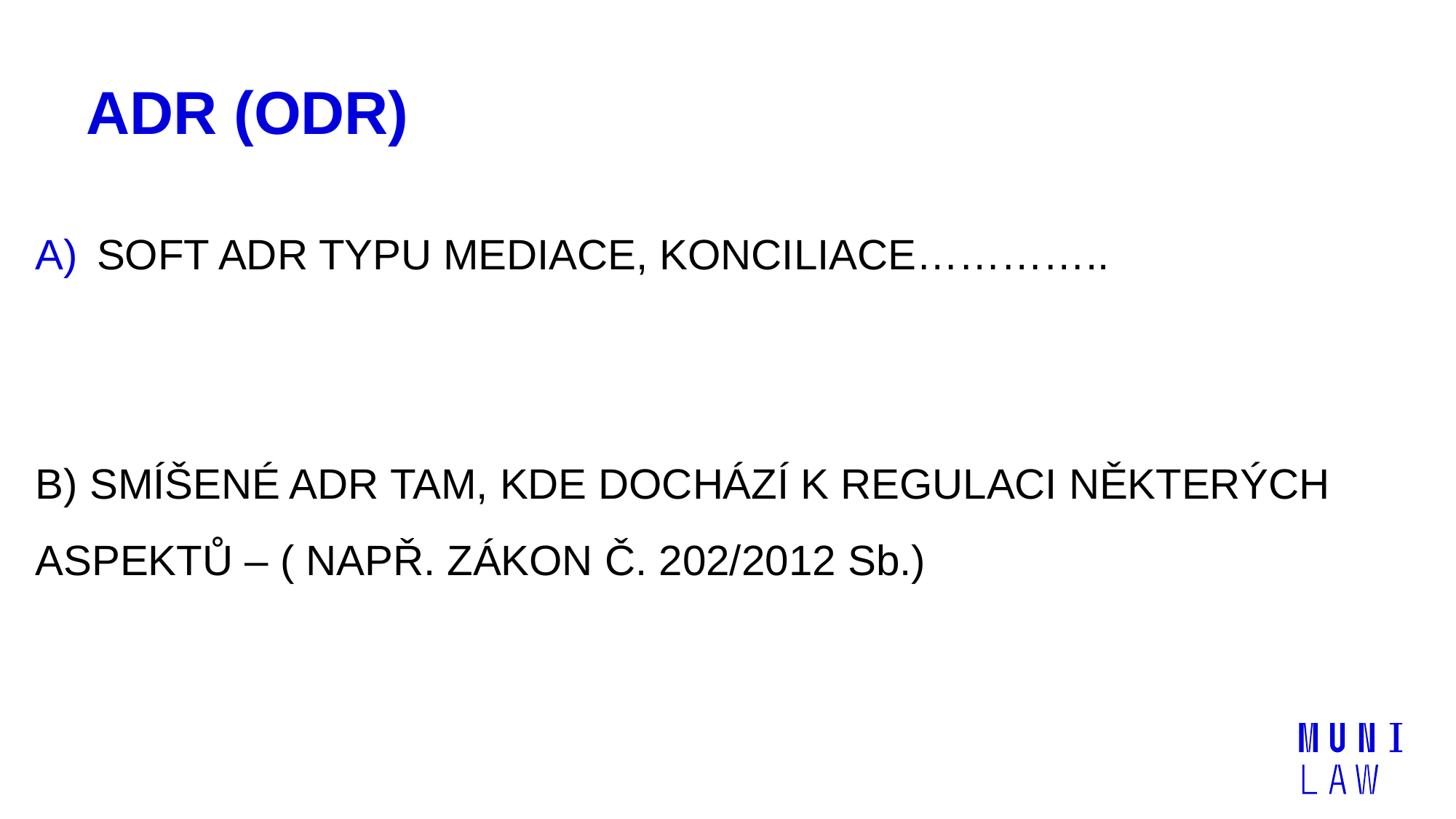

# ADR (ODR)
SOFT ADR TYPU MEDIACE, KONCILIACE…………..

B) SMÍŠENÉ ADR TAM, KDE DOCHÁZÍ K REGULACI NĚKTERÝCH ASPEKTŮ – ( NAPŘ. ZÁKON Č. 202/2012 Sb.)